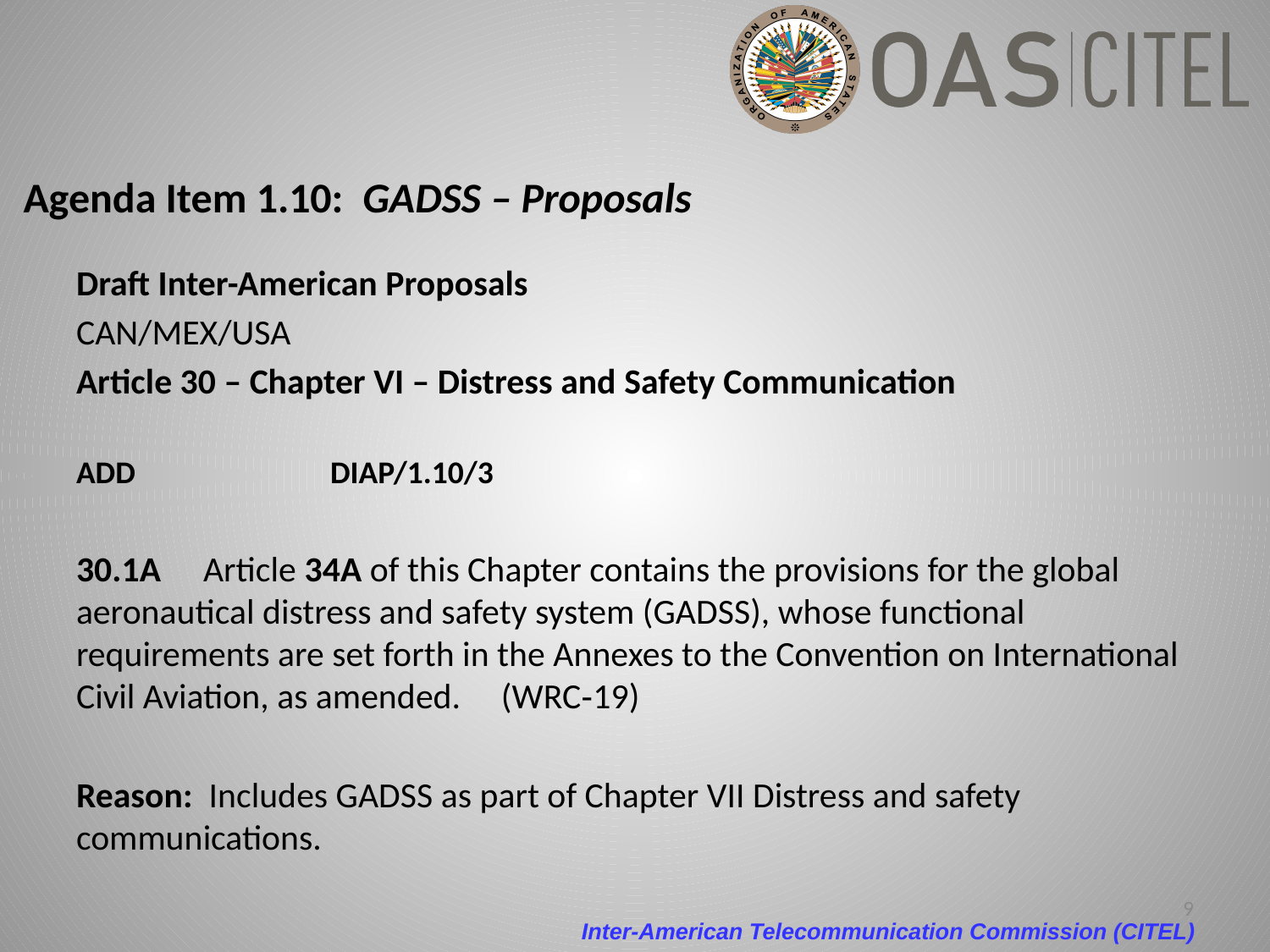

# Agenda Item 1.10:  GADSS – Proposals
Draft Inter-American Proposals
CAN/MEX/USA
Article 30 – Chapter VI – Distress and Safety Communication

ADD		DIAP/1.10/3

30.1A	Article 34A of this Chapter contains the provisions for the global aeronautical distress and safety system (GADSS), whose functional requirements are set forth in the Annexes to the Convention on International Civil Aviation, as amended.     (WRC‑19)

Reason:  Includes GADSS as part of Chapter VII Distress and safety communications.

9